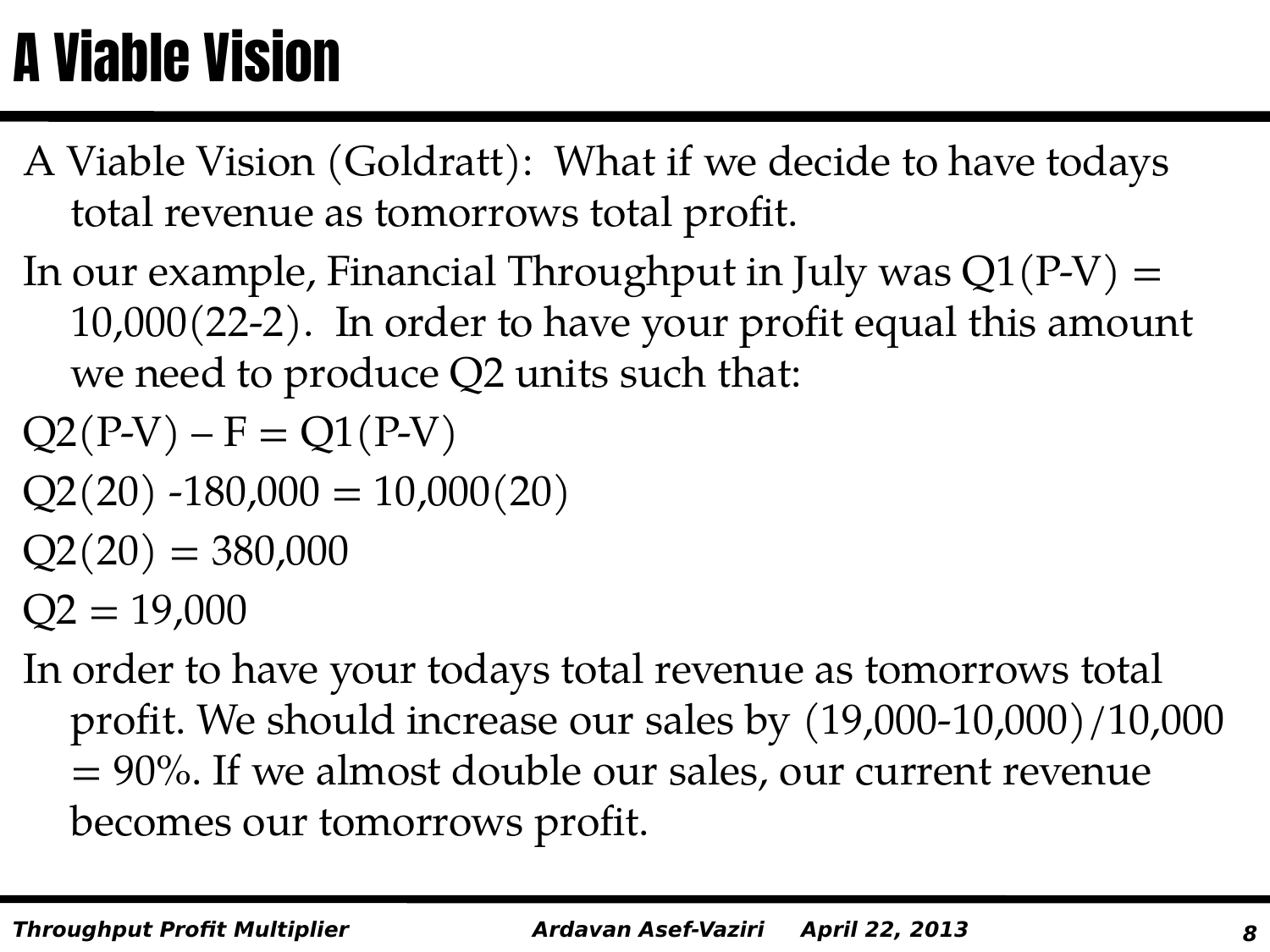

# A Viable Vision
A Viable Vision (Goldratt):  What if we decide to have todays total revenue as tomorrows total profit.
In our example, Financial Throughput in July was Q1(P-V) = 10,000(22-2).  In order to have your profit equal this amount we need to produce Q2 units such that:
Q2(P-V) – F = Q1(P-V)
Q2(20) -180,000 = 10,000(20)
Q2(20) = 380,000
Q2 = 19,000
In order to have your todays total revenue as tomorrows total profit. We should increase our sales by (19,000-10,000)/10,000 = 90%. If we almost double our sales, our current revenue becomes our tomorrows profit.